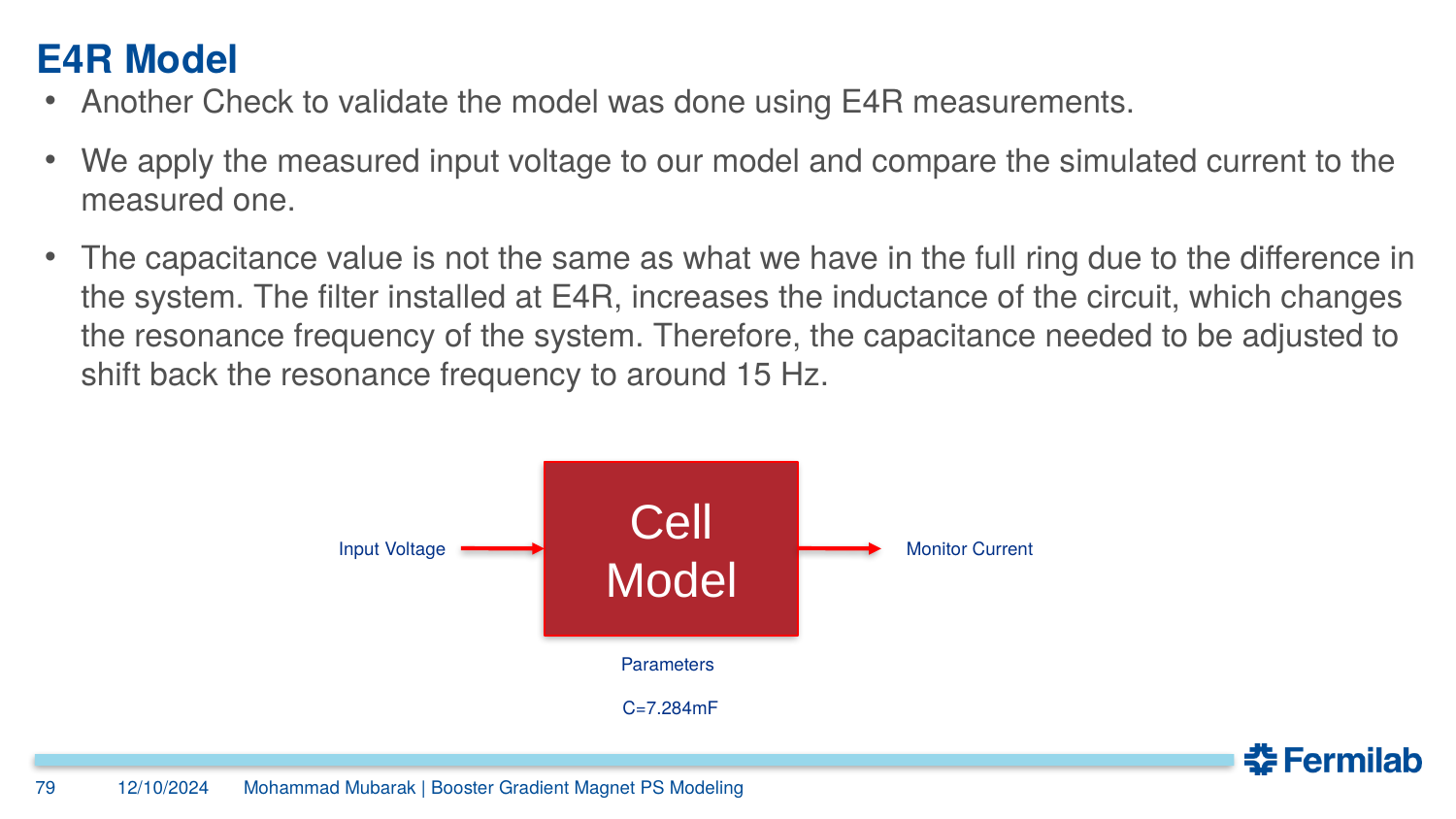

# E4R Model
Another Check to validate the model was done using E4R measurements.
We apply the measured input voltage to our model and compare the simulated current to the measured one.
The capacitance value is not the same as what we have in the full ring due to the difference in the system. The filter installed at E4R, increases the inductance of the circuit, which changes the resonance frequency of the system. Therefore, the capacitance needed to be adjusted to shift back the resonance frequency to around 15 Hz.

Cell Model
Input Voltage
Monitor Current
Parameters
C=7.284mF
79
12/10/2024
Mohammad Mubarak | Booster Gradient Magnet PS Modeling